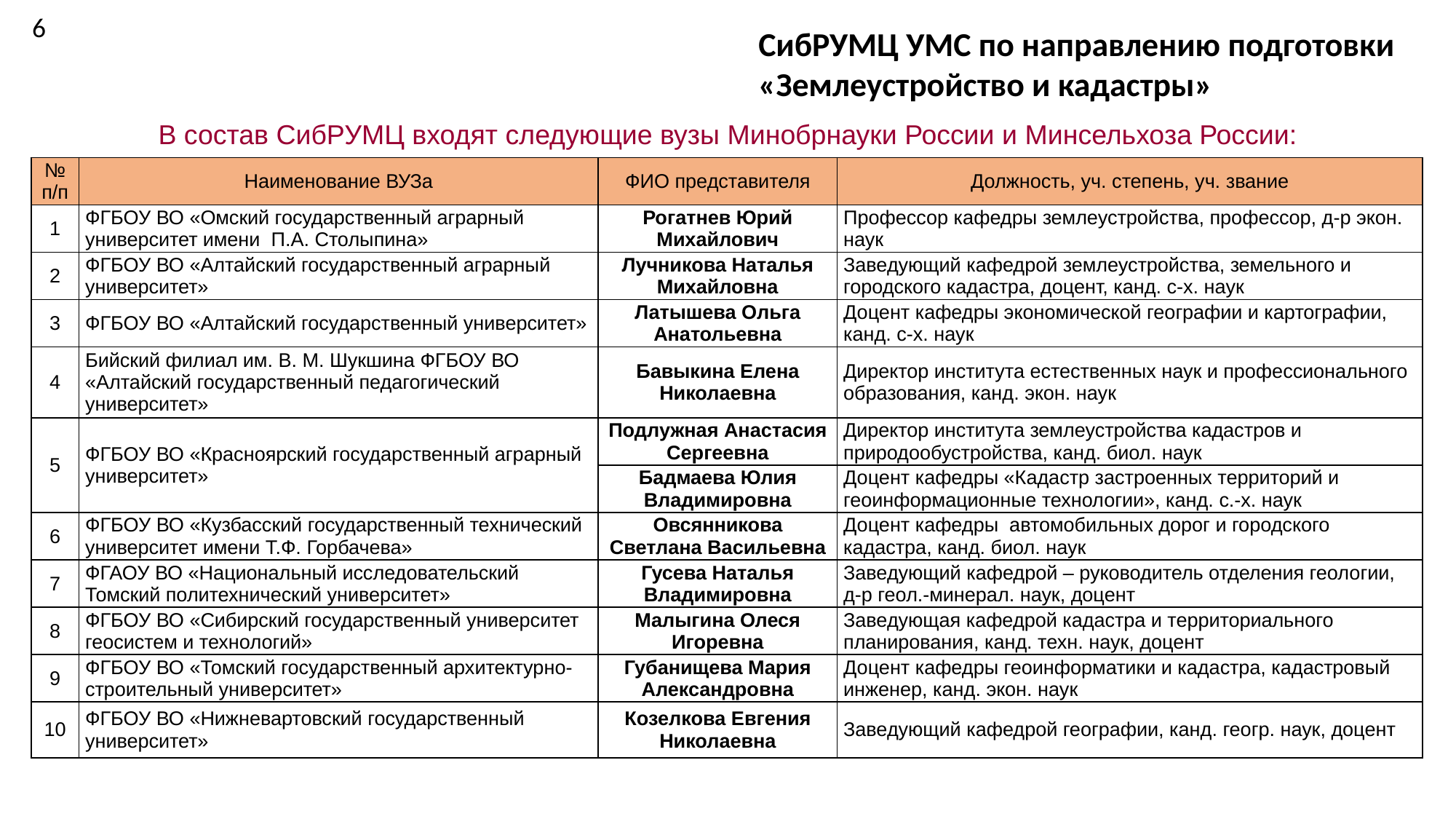

6
СибРУМЦ УМС по направлению подготовки «Землеустройство и кадастры»
В состав СибРУМЦ входят следующие вузы Минобрнауки России и Минсельхоза России:

| № п/п | Наименование ВУЗа | ФИО представителя | Должность, уч. степень, уч. звание |
| --- | --- | --- | --- |
| 1 | ФГБОУ ВО «Омский государственный аграрный университет имени П.А. Столыпина» | Рогатнев Юрий Михайлович | Профессор кафедры землеустройства, профессор, д-р экон. наук |
| 2 | ФГБОУ ВО «Алтайский государственный аграрный университет» | Лучникова Наталья Михайловна | Заведующий кафедрой землеустройства, земельного и городского кадастра, доцент, канд. с-х. наук |
| 3 | ФГБОУ ВО «Алтайский государственный университет» | Латышева Ольга Анатольевна | Доцент кафедры экономической географии и картографии, канд. с-х. наук |
| 4 | Бийский филиал им. В. М. Шукшина ФГБОУ ВО «Алтайский государственный педагогический университет» | Бавыкина Елена Николаевна | Директор института естественных наук и профессионального образования, канд. экон. наук |
| 5 | ФГБОУ ВО «Красноярский государственный аграрный университет» | Подлужная Анастасия Сергеевна | Директор института землеустройства кадастров и природообустройства, канд. биол. наук |
|  |  | Бадмаева Юлия Владимировна | Доцент кафедры «Кадастр застроенных территорий и геоинформационные технологии», канд. с.-х. наук |
| 6 | ФГБОУ ВО «Кузбасский государственный технический университет имени Т.Ф. Горбачева» | Овсянникова Светлана Васильевна | Доцент кафедры автомобильных дорог и городского кадастра, канд. биол. наук |
| 7 | ФГАОУ ВО «Национальный исследовательский Томский политехнический университет» | Гусева Наталья Владимировна | Заведующий кафедрой – руководитель отделения геологии, д-р геол.-минерал. наук, доцент |
| 8 | ФГБОУ ВО «Сибирский государственный университет геосистем и технологий» | Малыгина Олеся Игоревна | Заведующая кафедрой кадастра и территориального планирования, канд. техн. наук, доцент |
| 9 | ФГБОУ ВО «Томский государственный архитектурно-строительный университет» | Губанищева Мария Александровна | Доцент кафедры геоинформатики и кадастра, кадастровый инженер, канд. экон. наук |
| 10 | ФГБОУ ВО «Нижневартовский государственный университет» | Козелкова Евгения Николаевна | Заведующий кафедрой географии, канд. геогр. наук, доцент |